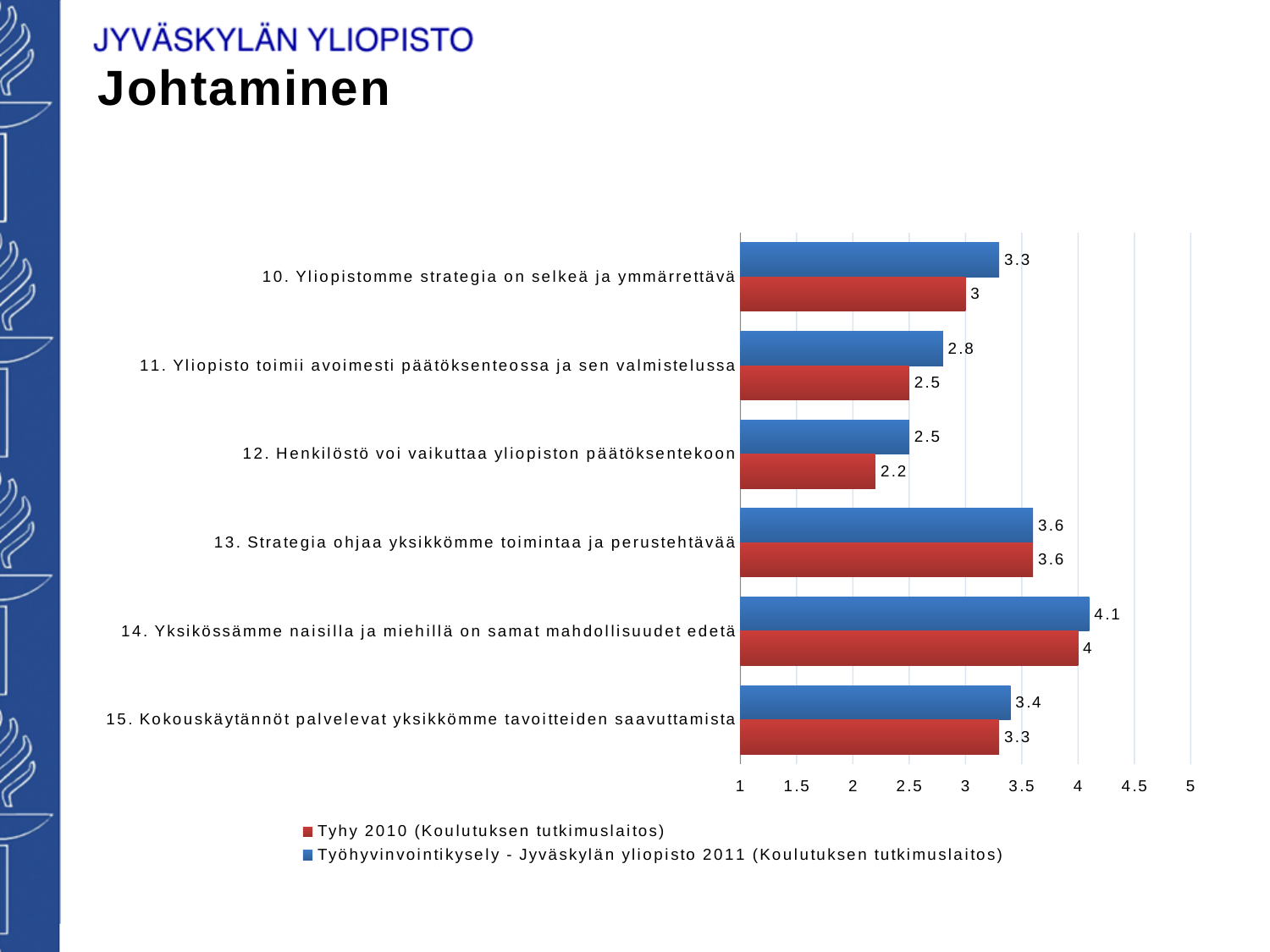

Johtaminen

### Chart

| Category | Työhyvinvointikysely - Jyväskylän yliopisto 2011 (Koulutuksen tutkimuslaitos) | Tyhy 2010 (Koulutuksen tutkimuslaitos) |
|---|---|---|
| 10. Yliopistomme strategia on selkeä ja ymmärrettävä | 3.3 | 3.0 |
| 11. Yliopisto toimii avoimesti päätöksenteossa ja sen valmistelussa | 2.8 | 2.5 |
| 12. Henkilöstö voi vaikuttaa yliopiston päätöksentekoon | 2.5 | 2.2 |
| 13. Strategia ohjaa yksikkömme toimintaa ja perustehtävää | 3.6 | 3.6 |
| 14. Yksikössämme naisilla ja miehillä on samat mahdollisuudet edetä | 4.1 | 4.0 |
| 15. Kokouskäytännöt palvelevat yksikkömme tavoitteiden saavuttamista | 3.4 | 3.3 |